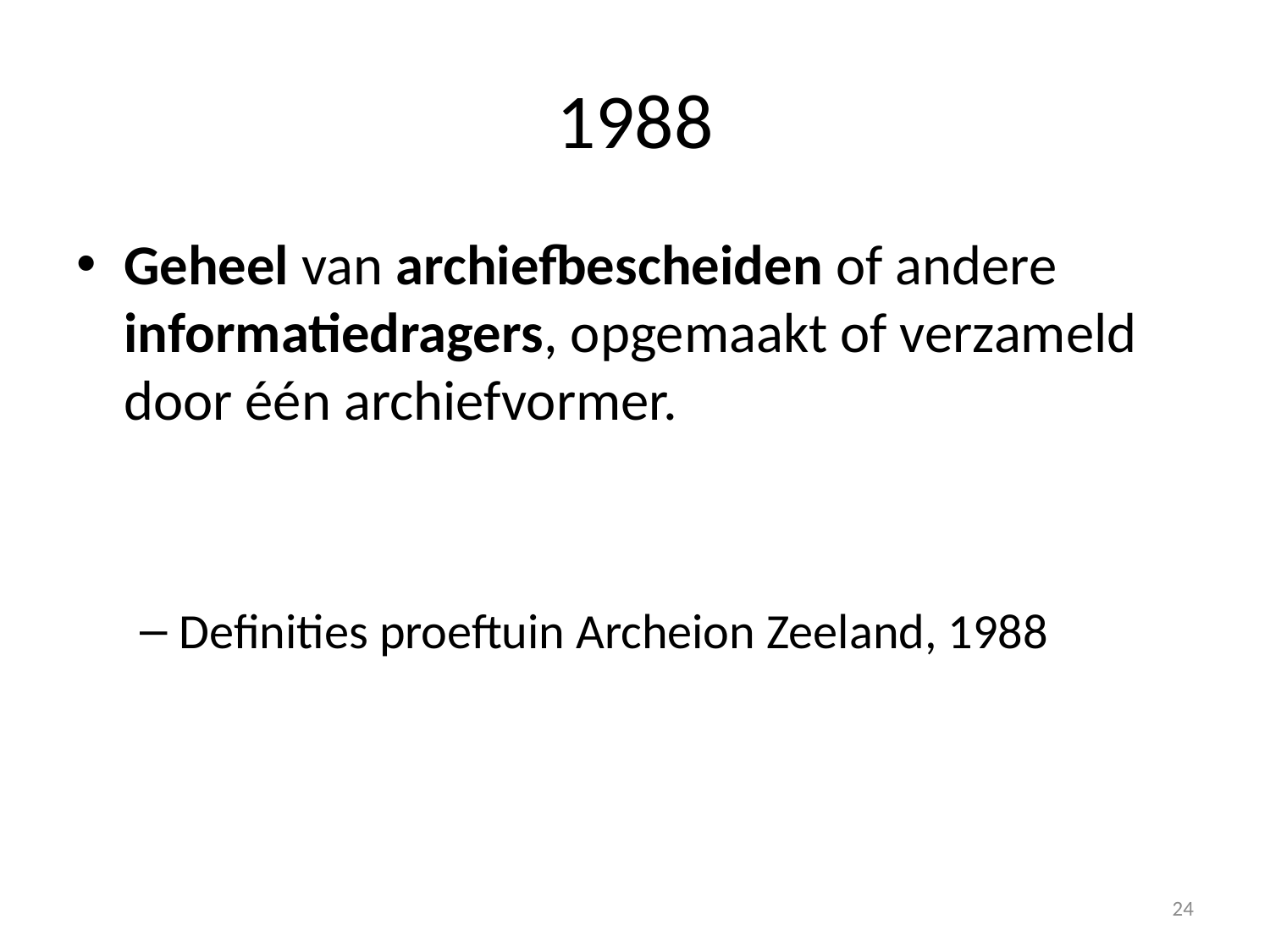

# 1988
Geheel van archiefbescheiden of andere informatiedragers, opgemaakt of verzameld door één archiefvormer.

Definities proeftuin Archeion Zeeland, 1988
24